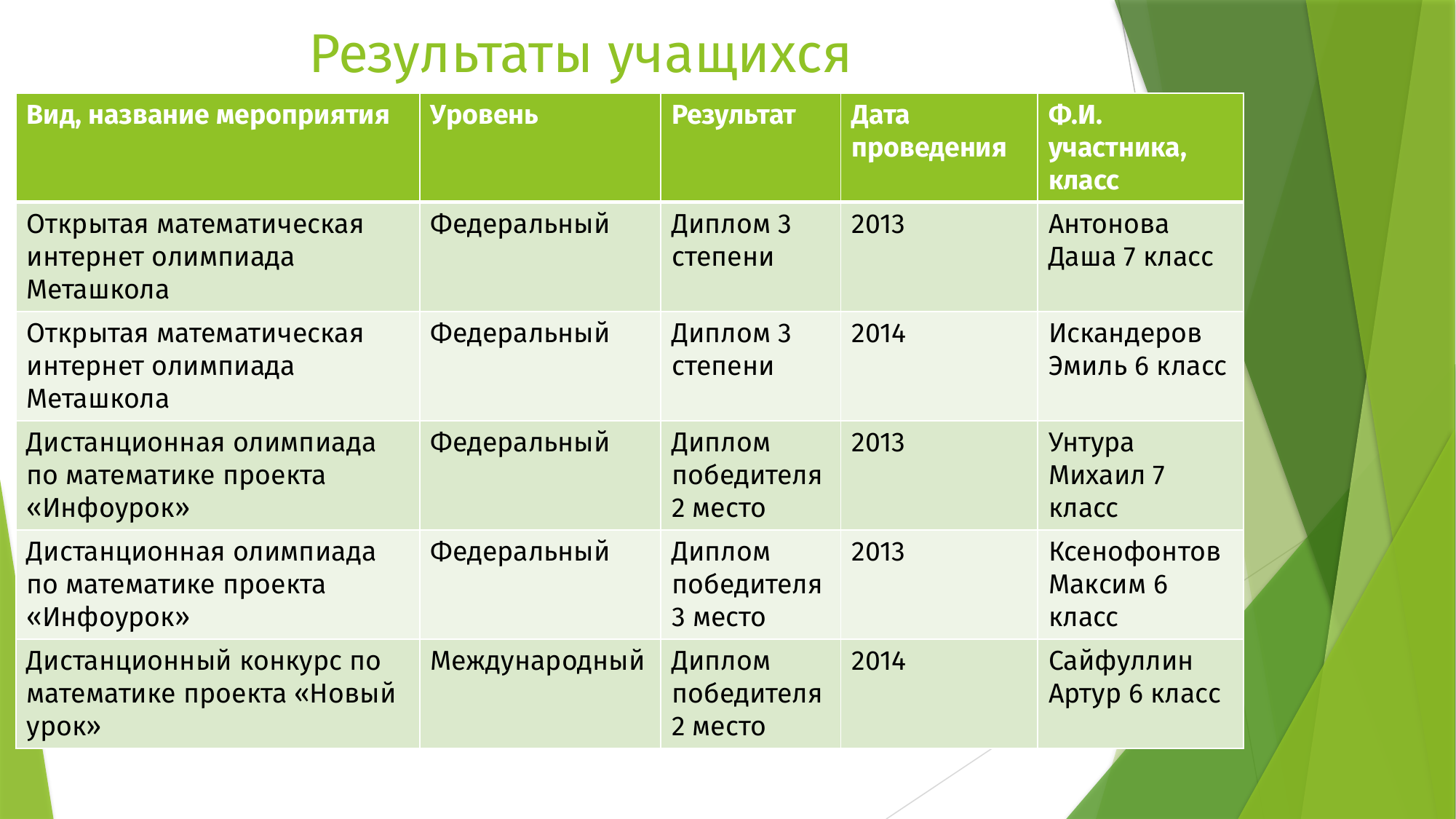

# Результаты учащихся
| Вид, название мероприятия | Уровень | Результат | Дата проведения | Ф.И. участника, класс |
| --- | --- | --- | --- | --- |
| Открытая математическая интернет олимпиада Меташкола | Федеральный | Диплом 3 степени | 2013 | Антонова Даша 7 класс |
| Открытая математическая интернет олимпиада Меташкола | Федеральный | Диплом 3 степени | 2014 | Искандеров Эмиль 6 класс |
| Дистанционная олимпиада по математике проекта «Инфоурок» | Федеральный | Диплом победителя 2 место | 2013 | Унтура Михаил 7 класс |
| Дистанционная олимпиада по математике проекта «Инфоурок» | Федеральный | Диплом победителя 3 место | 2013 | Ксенофонтов Максим 6 класс |
| Дистанционный конкурс по математике проекта «Новый урок» | Международный | Диплом победителя 2 место | 2014 | Сайфуллин Артур 6 класс |